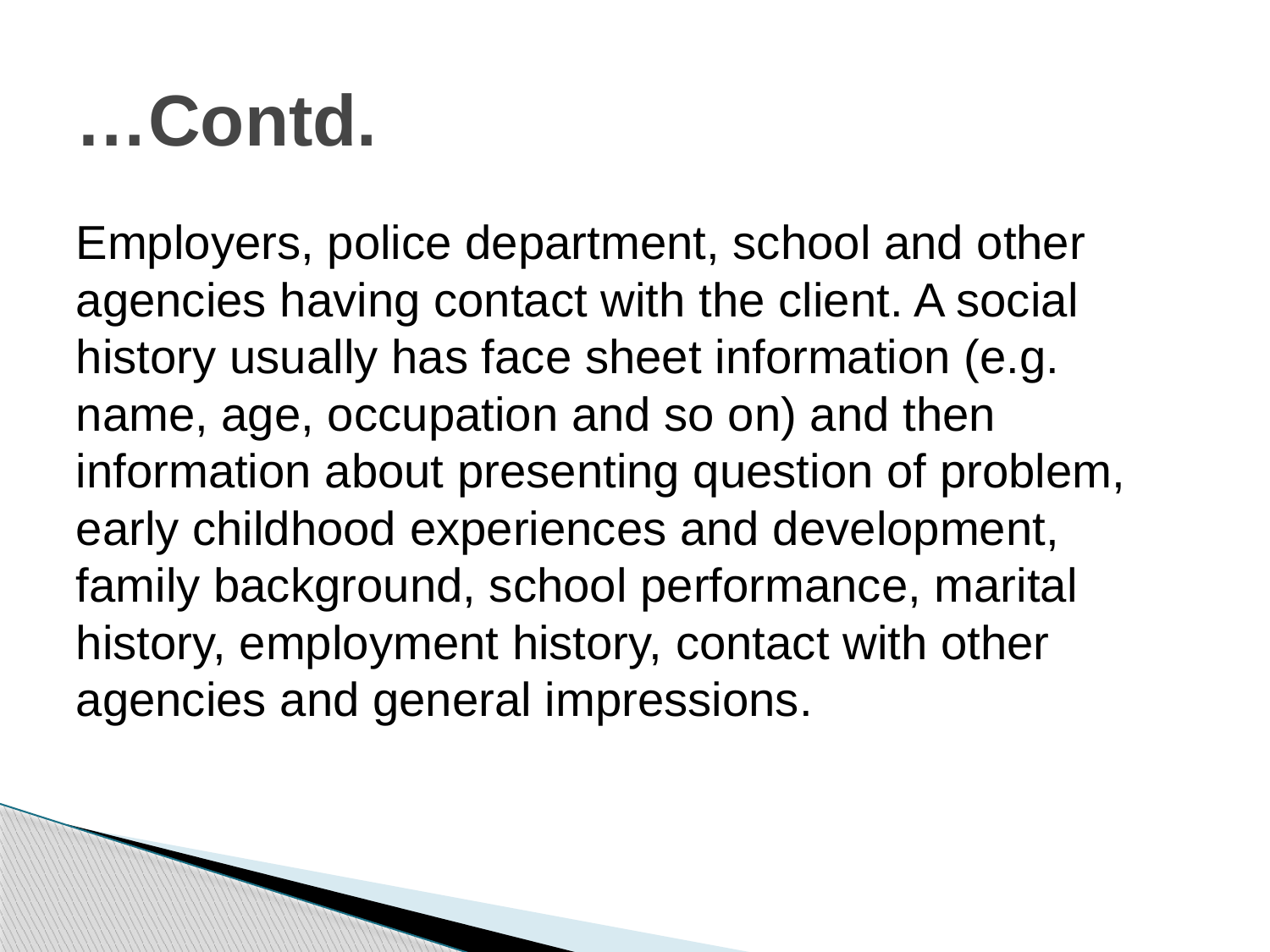

# …Contd.
Employers, police department, school and other agencies having contact with the client. A social history usually has face sheet information (e.g. name, age, occupation and so on) and then information about presenting question of problem, early childhood experiences and development, family background, school performance, marital history, employment history, contact with other agencies and general impressions.